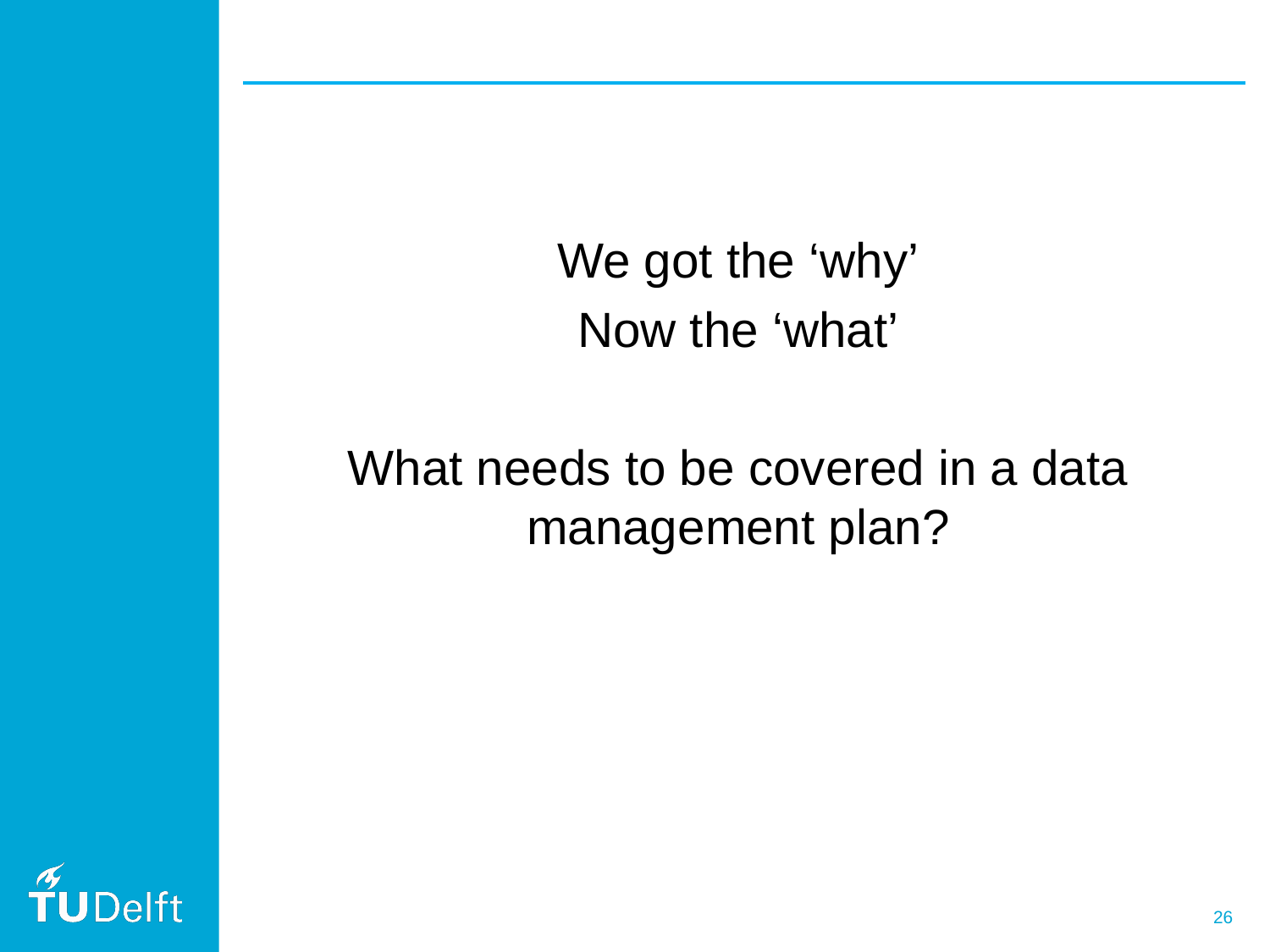

We got the ‘why’
Now the ‘what’

What needs to be covered in a data management plan?